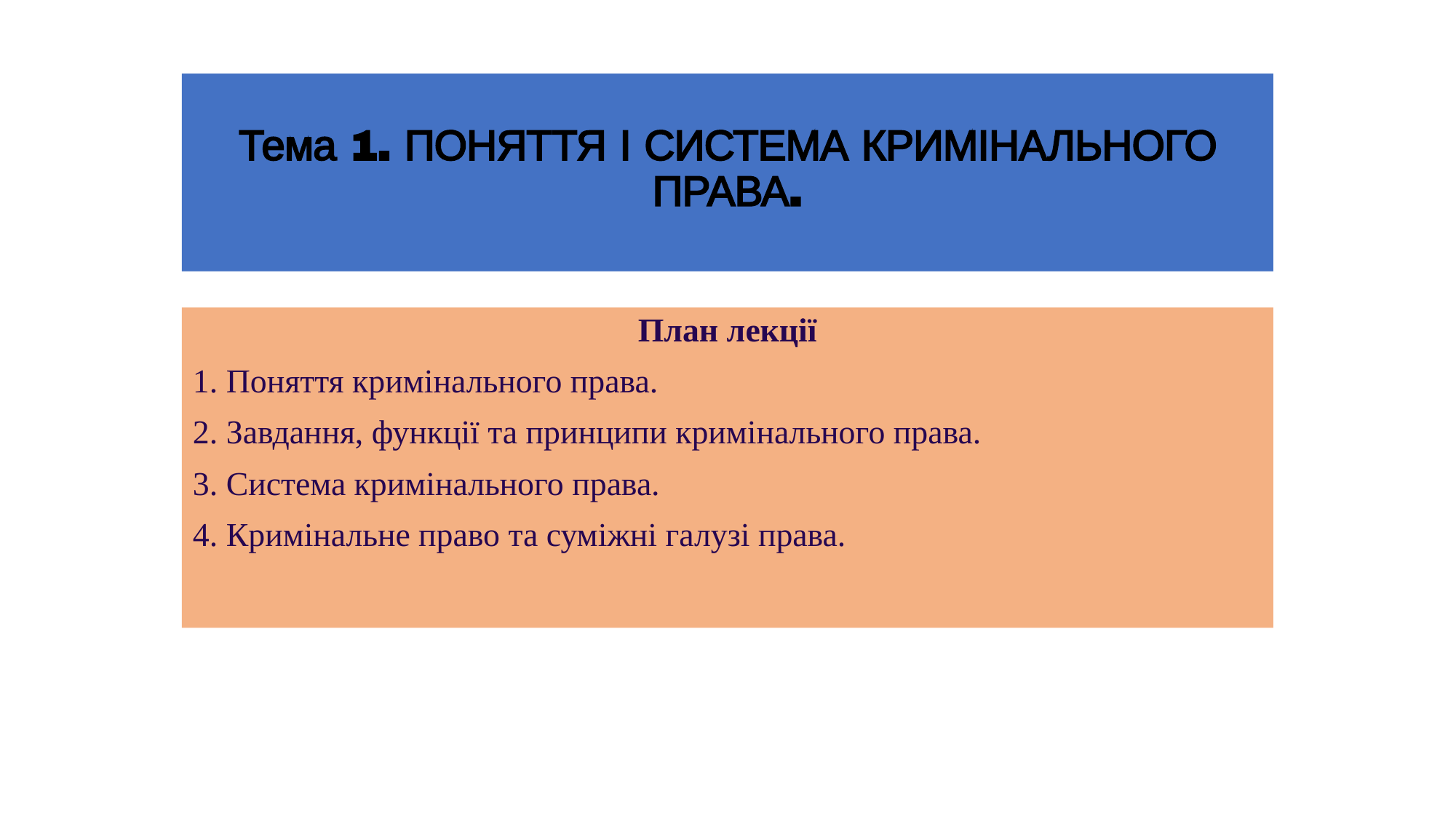

# Тема 1. ПОНЯТТЯ І СИСТЕМА КРИМІНАЛЬНОГО ПРАВА.
План лекції
1. Поняття кримінального права.
2. Завдання, функції та принципи кримінального права.
3. Система кримінального права.
4. Кримінальне право та суміжні галузі права.